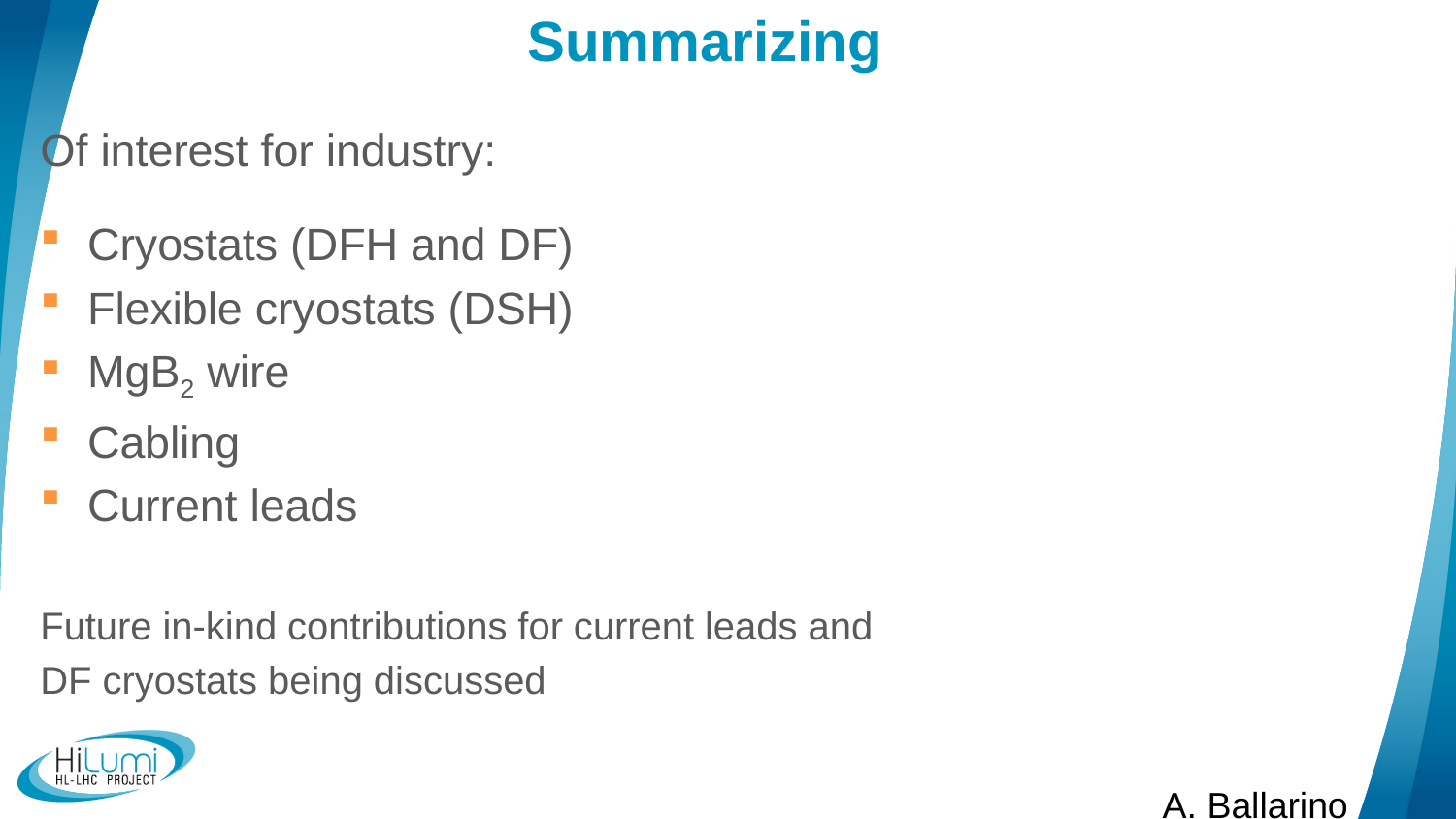

# Summarizing
Of interest for industry:

Cryostats (DFH and DF)
Flexible cryostats (DSH)
MgB2 wire
Cabling
Current leads

Future in-kind contributions for current leads and
DF cryostats being discussed
A. Ballarino